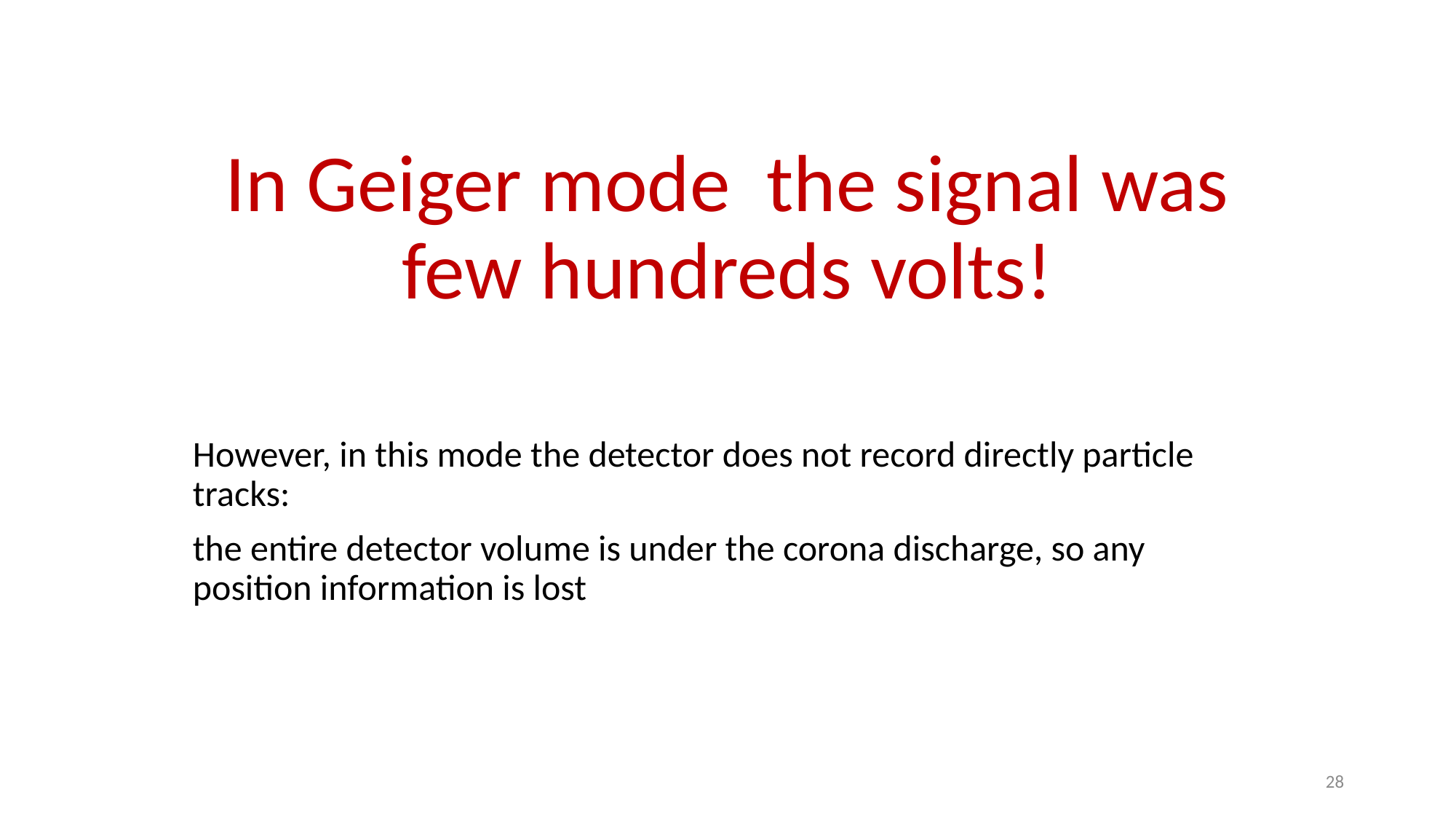

# In Geiger mode  the signal was few hundreds volts!
However, in this mode the detector does not record directly particle tracks:
the entire detector volume is under the corona discharge, so any position information is lost
28